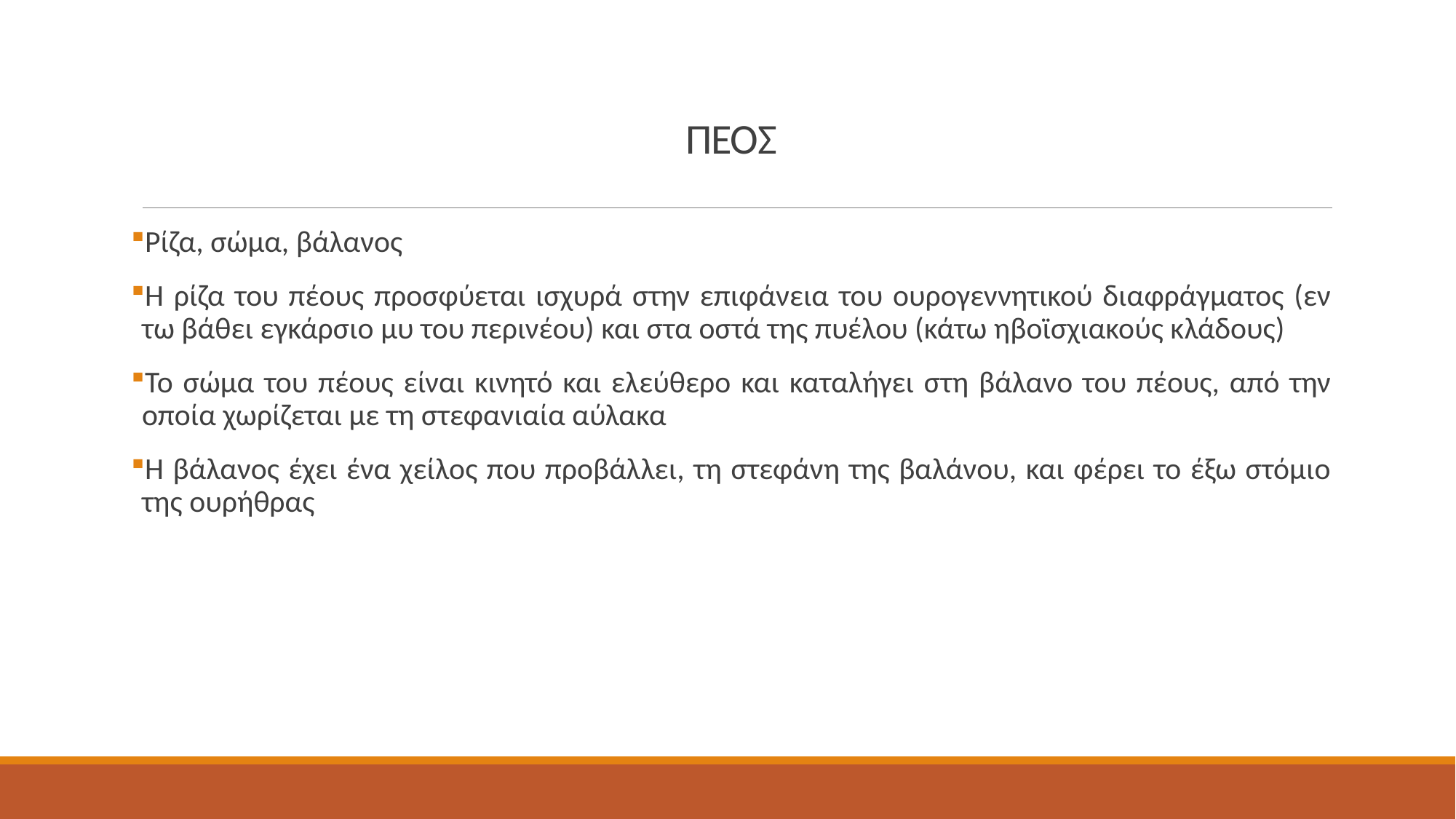

# ΠΕΟΣ
Ρίζα, σώμα, βάλανος
Η ρίζα του πέους προσφύεται ισχυρά στην επιφάνεια του ουρογεννητικού διαφράγματος (εν τω βάθει εγκάρσιο μυ του περινέου) και στα οστά της πυέλου (κάτω ηβοϊσχιακούς κλάδους)
Το σώμα του πέους είναι κινητό και ελεύθερο και καταλήγει στη βάλανο του πέους, από την οποία χωρίζεται με τη στεφανιαία αύλακα
Η βάλανος έχει ένα χείλος που προβάλλει, τη στεφάνη της βαλάνου, και φέρει το έξω στόμιο της ουρήθρας